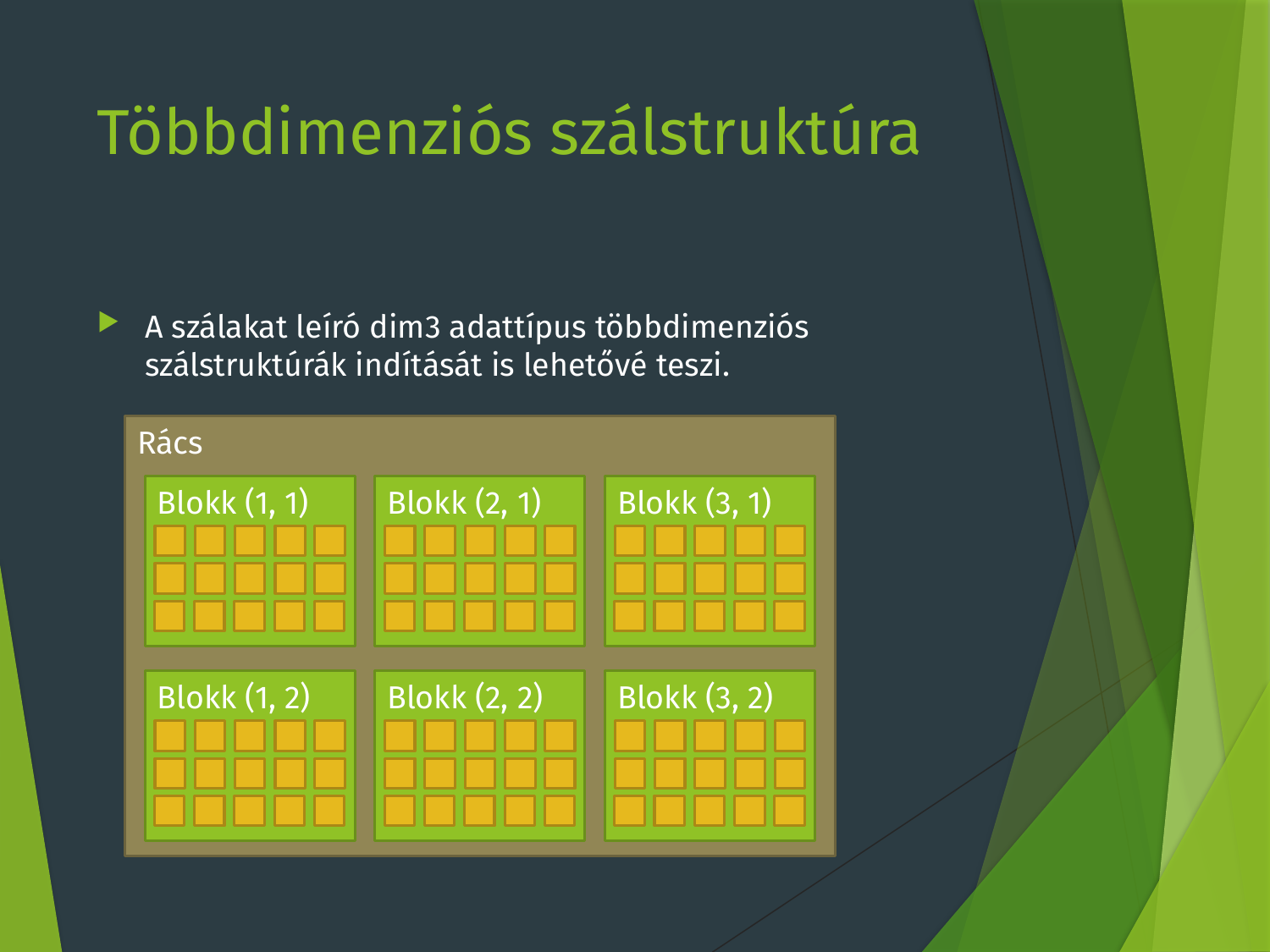

# Többdimenziós szálstruktúra
A szálakat leíró dim3 adattípus többdimenziós szálstruktúrák indítását is lehetővé teszi.
Rács
Blokk (1, 1)
Blokk (2, 1)
Blokk (3, 1)

Blokk (1, 2)
Blokk (2, 2)
Blokk (3, 2)